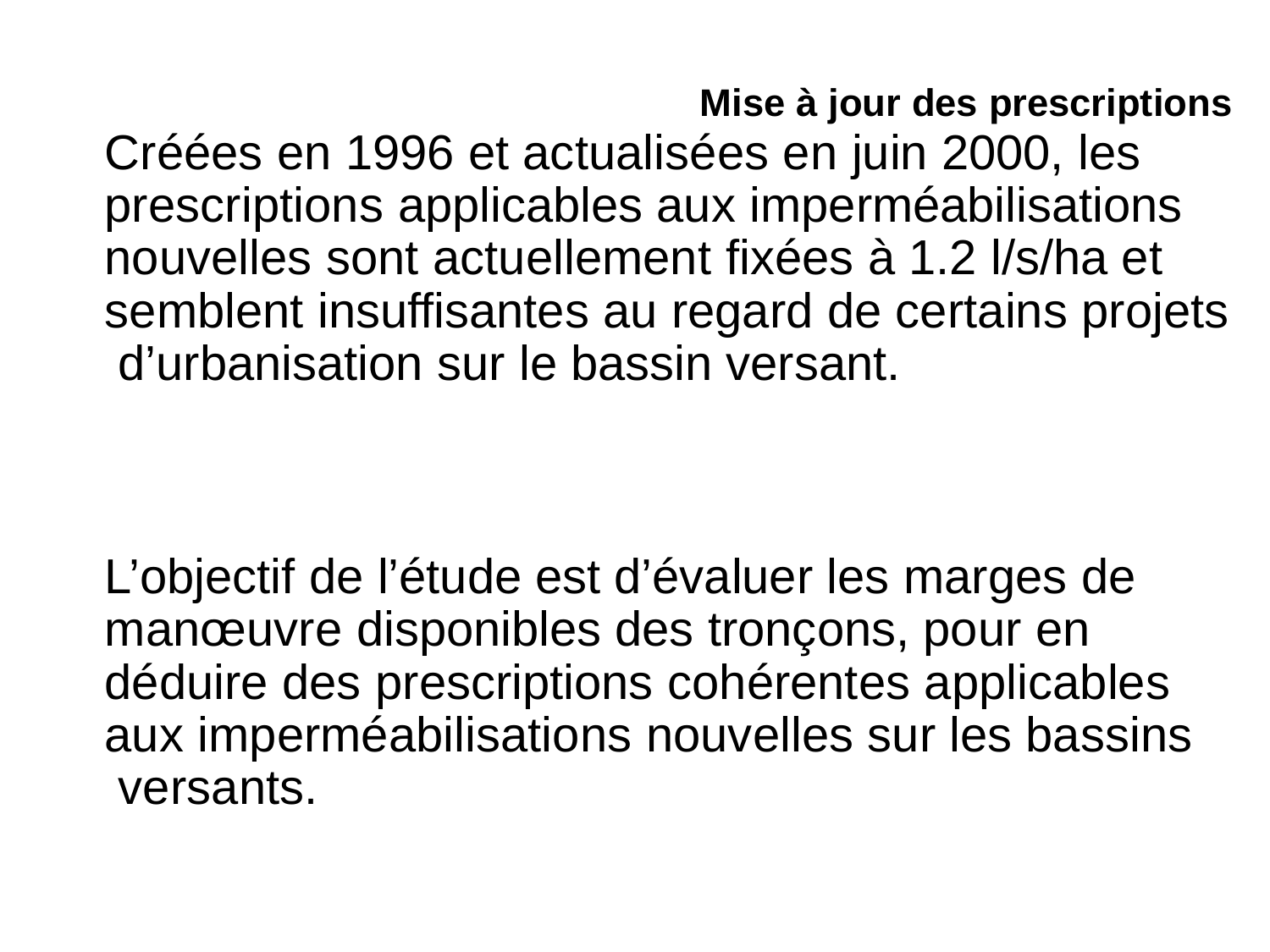

Mise à jour des prescriptions
# Créées en 1996 et actualisées en juin 2000, les  prescriptions applicables aux imperméabilisations  nouvelles sont actuellement fixées à 1.2 l/s/ha et  semblent insuffisantes au regard de certains projets  d’urbanisation sur le bassin versant.
L’objectif de l’étude est d’évaluer les marges de  manœuvre disponibles des tronçons, pour en  déduire des prescriptions cohérentes applicables  aux imperméabilisations nouvelles sur les bassins  versants.